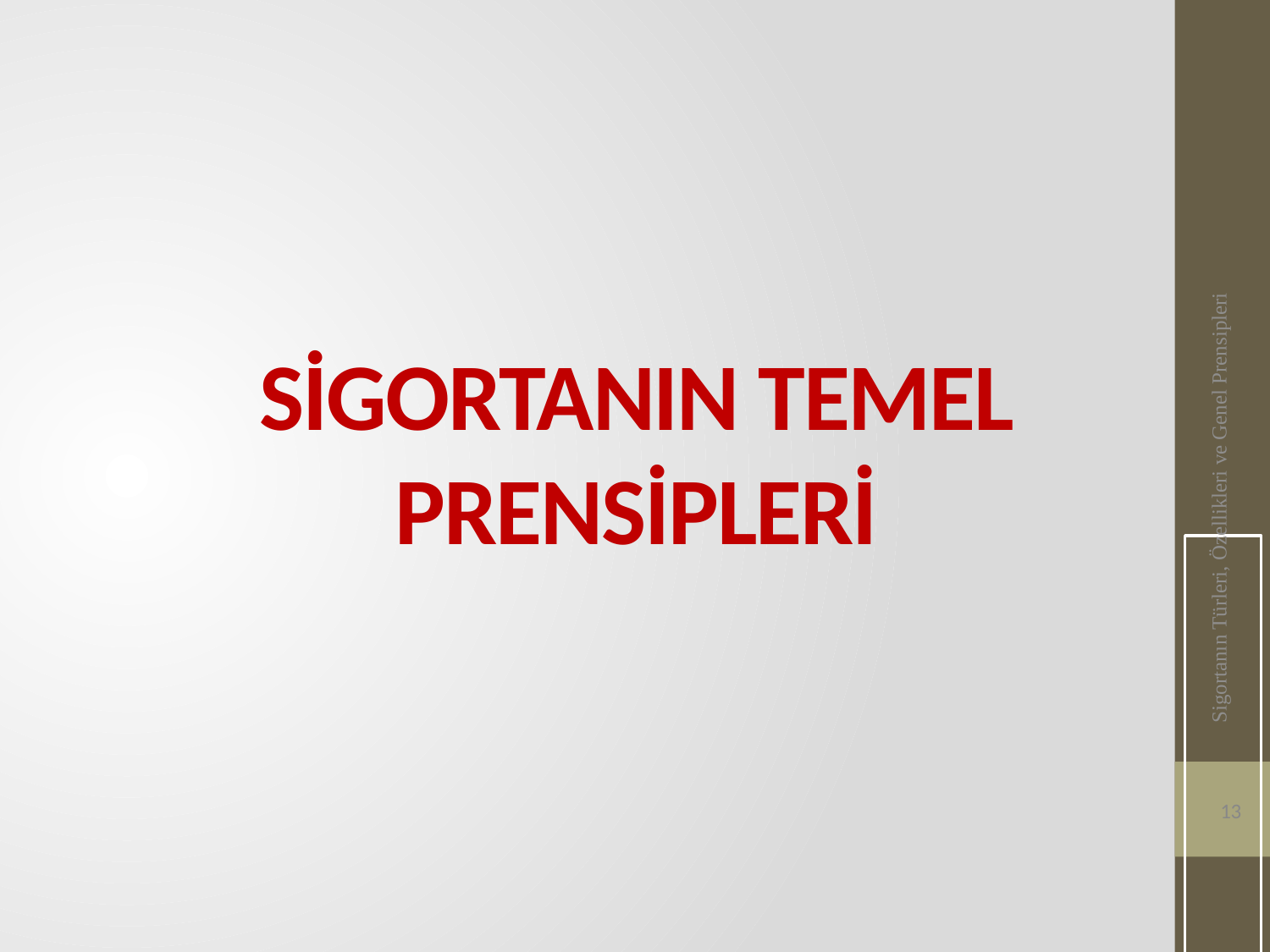

# SİGORTANIN TEMEL PRENSİPLERİ
Sigortanın Türleri, Özellikleri ve Genel Prensipleri
13